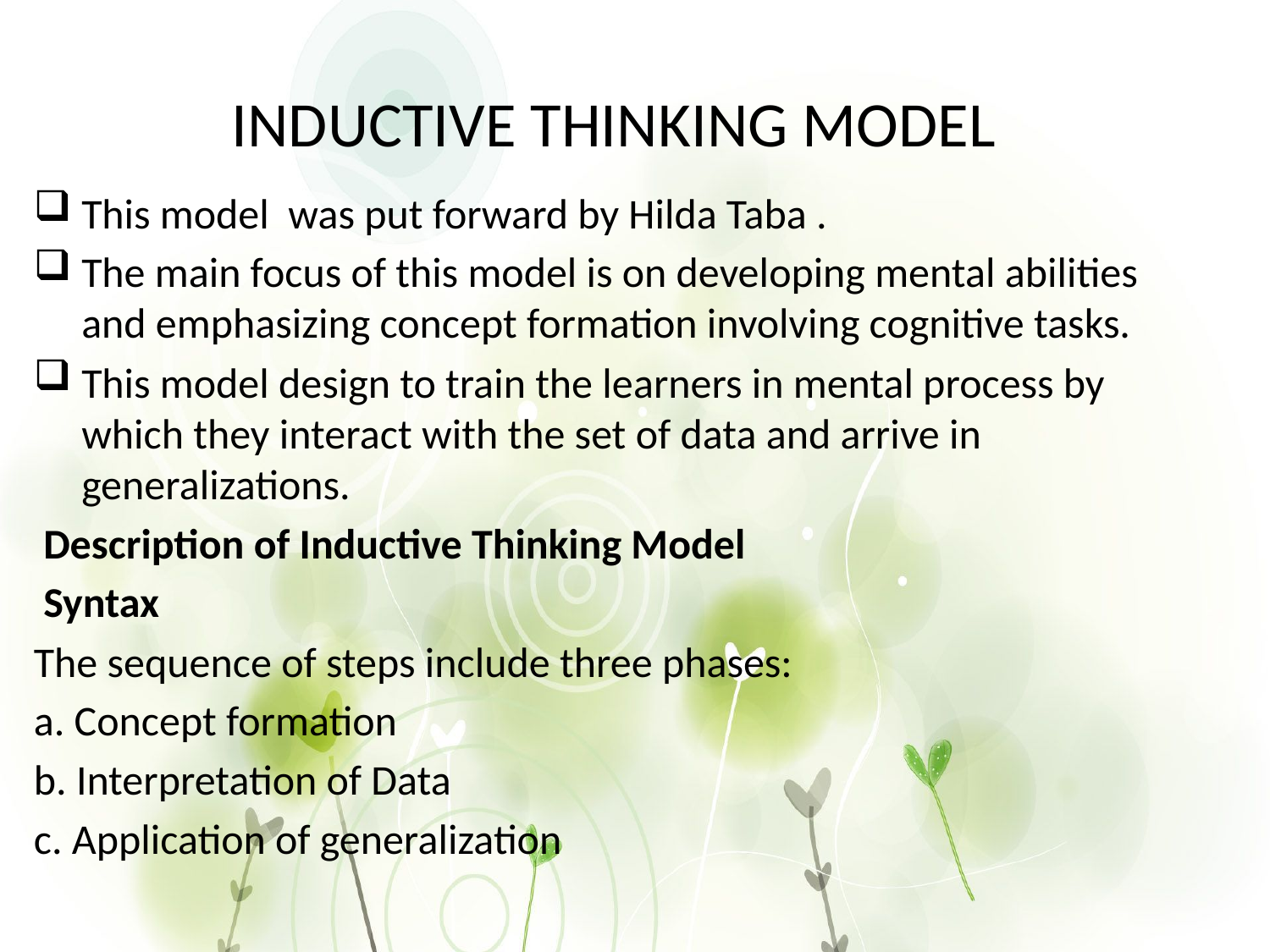

# INDUCTIVE THINKING MODEL
This model  was put forward by Hilda Taba .
The main focus of this model is on developing mental abilities and emphasizing concept formation involving cognitive tasks.
This model design to train the learners in mental process by which they interact with the set of data and arrive in generalizations.
 Description of Inductive Thinking Model
 Syntax
The sequence of steps include three phases:
a. Concept formation
b. Interpretation of Data
c. Application of generalization